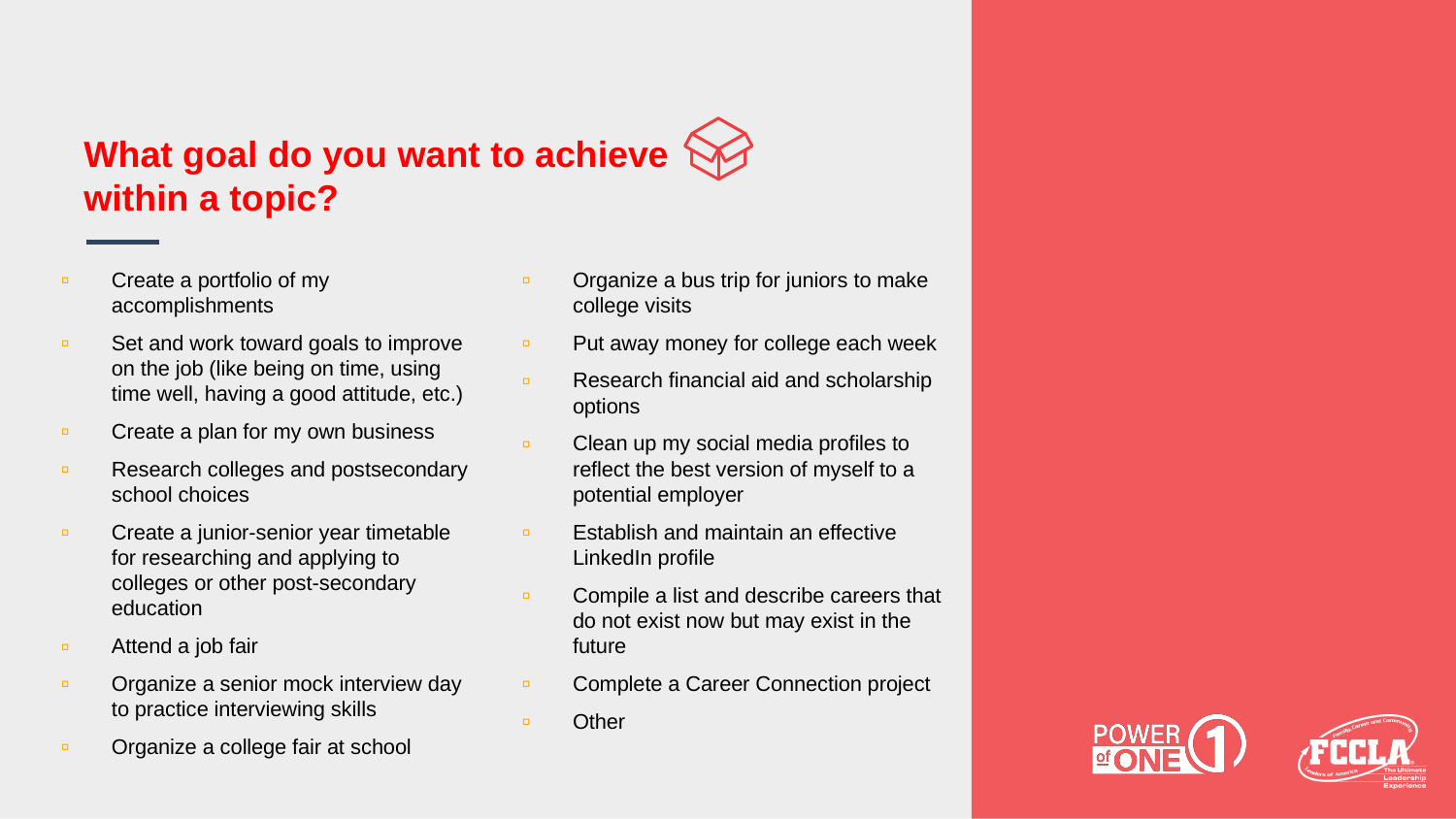

# What goal do you want to achieve within a topic?
Create a portfolio of my accomplishments
Set and work toward goals to improve on the job (like being on time, using time well, having a good attitude, etc.)
Create a plan for my own business
Research colleges and postsecondary school choices
Create a junior-senior year timetable for researching and applying to colleges or other post-secondary education
Attend a job fair
Organize a senior mock interview day to practice interviewing skills
Organize a college fair at school

Organize a bus trip for juniors to make college visits
Put away money for college each week
Research financial aid and scholarship options
Clean up my social media profiles to reflect the best version of myself to a potential employer
Establish and maintain an effective LinkedIn profile
Compile a list and describe careers that do not exist now but may exist in the future
Complete a Career Connection project
Other